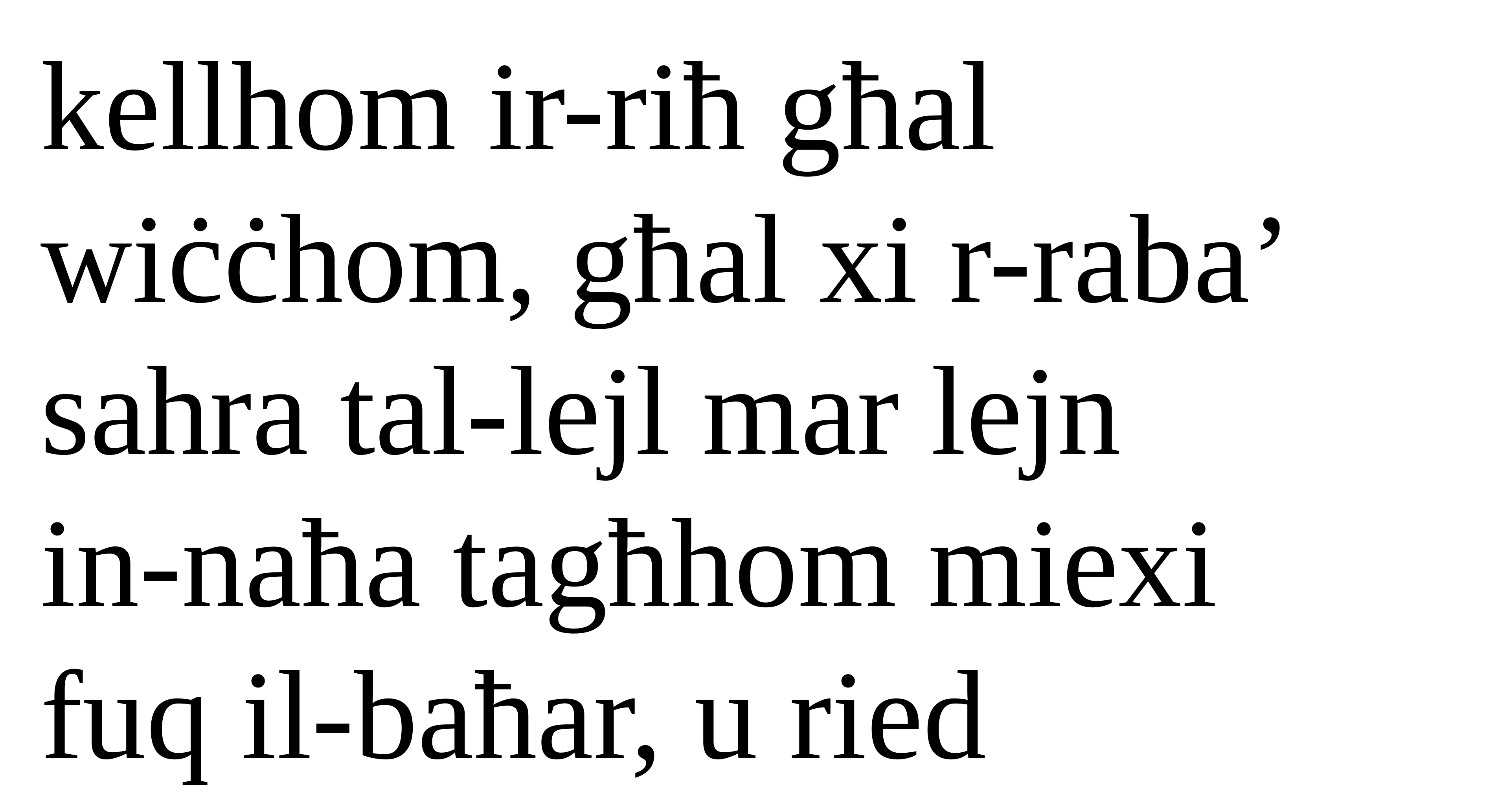

kellhom ir-riħ għal
wiċċhom, għal xi r-raba’ sahra tal-lejl mar lejn
in-naħa tagħhom miexi
fuq il-baħar, u ried